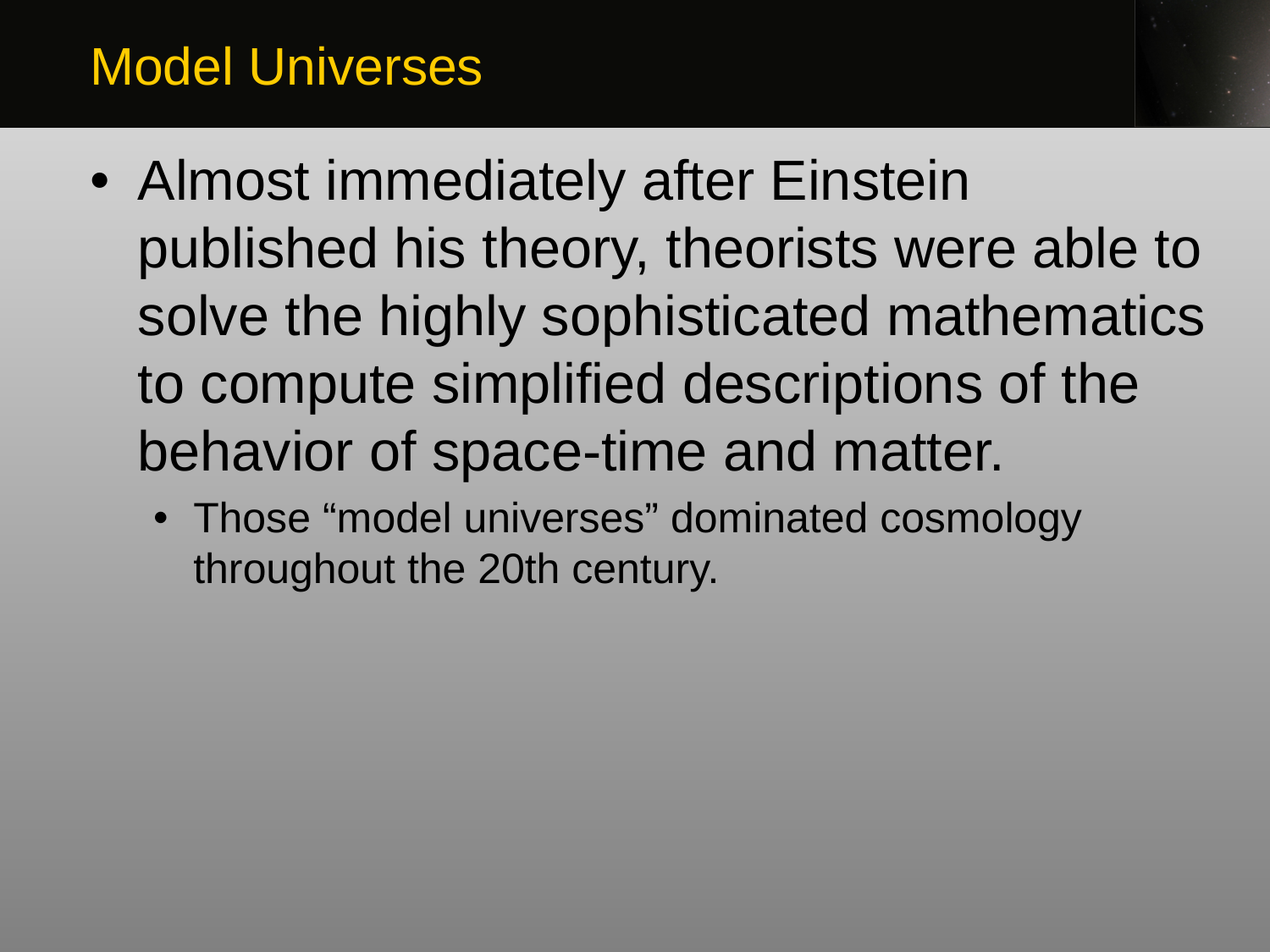

Model Universes
Almost immediately after Einstein published his theory, theorists were able to solve the highly sophisticated mathematics to compute simplified descriptions of the behavior of space-time and matter.
Those “model universes” dominated cosmology throughout the 20th century.